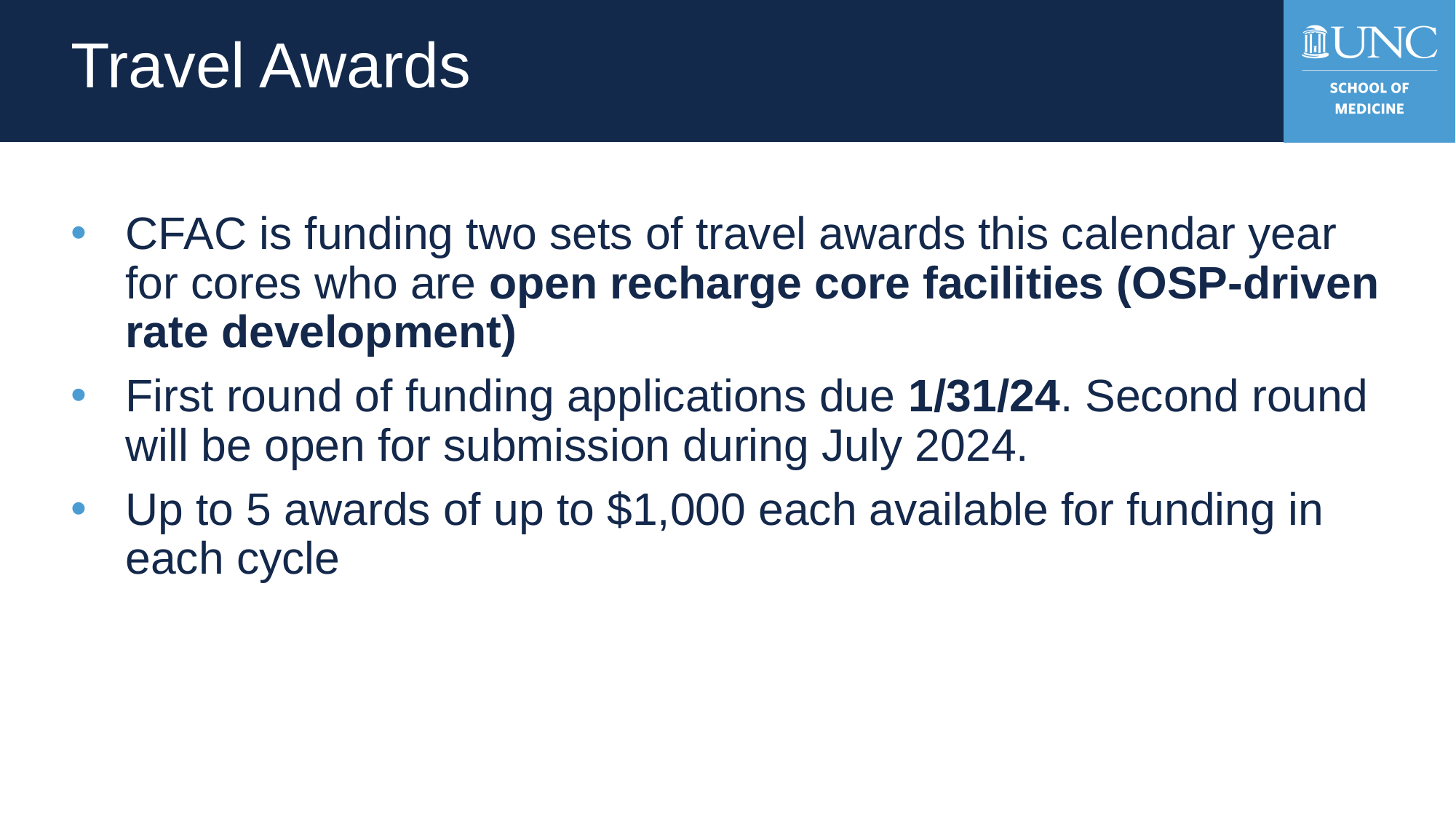

# Travel Awards
CFAC is funding two sets of travel awards this calendar year for cores who are open recharge core facilities (OSP-driven rate development)
First round of funding applications due 1/31/24. Second round will be open for submission during July 2024.
Up to 5 awards of up to $1,000 each available for funding in each cycle